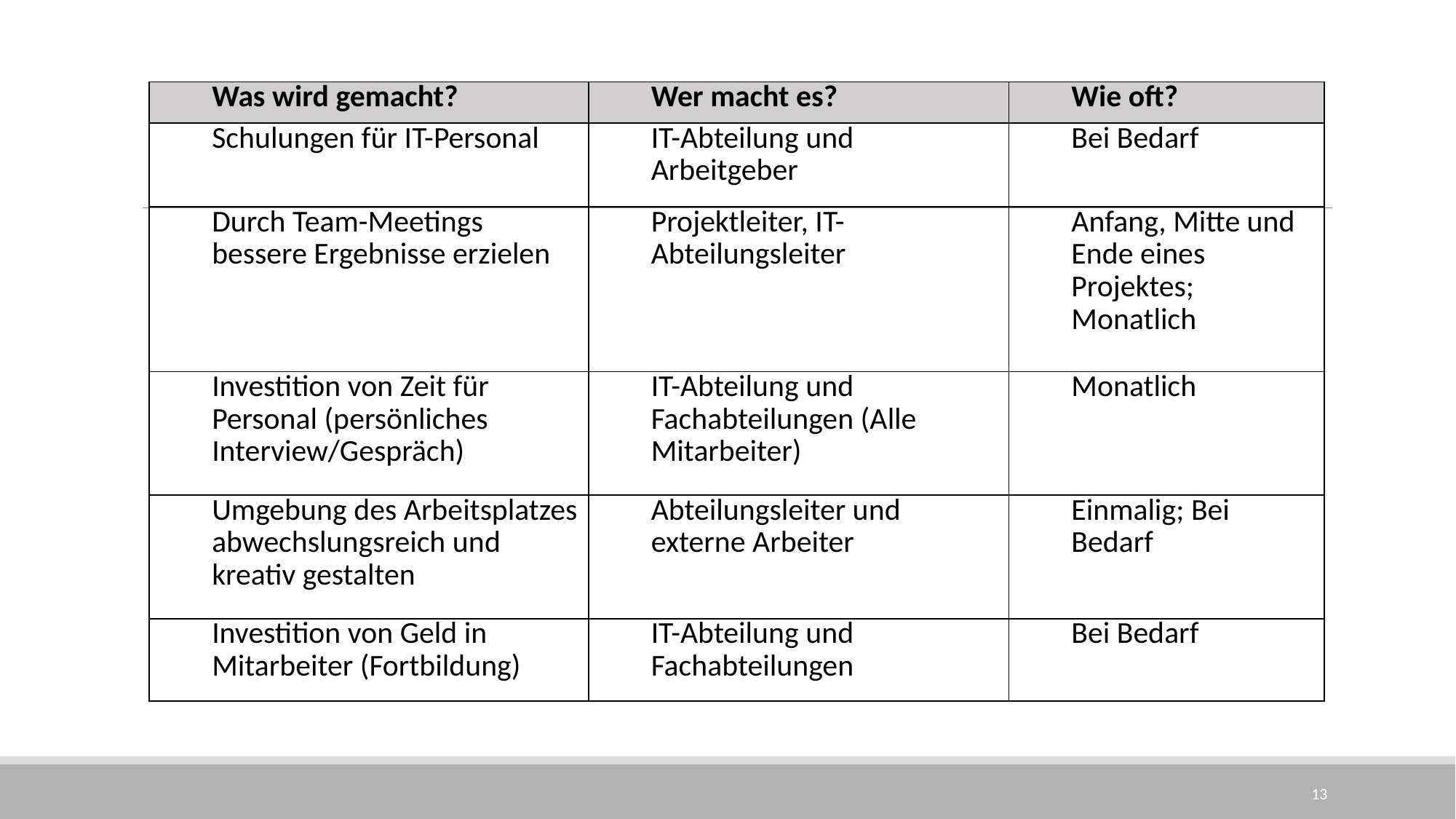

| Was wird gemacht? | Wer macht es? | Wie oft? |
| --- | --- | --- |
| Schulungen für IT-Personal | IT-Abteilung und Arbeitgeber | Bei Bedarf |
| Durch Team-Meetings bessere Ergebnisse erzielen | Projektleiter, IT-Abteilungsleiter | Anfang, Mitte und Ende eines Projektes; Monatlich |
| Investition von Zeit für Personal (persönliches Interview/Gespräch) | IT-Abteilung und Fachabteilungen (Alle Mitarbeiter) | Monatlich |
| Umgebung des Arbeitsplatzes abwechslungsreich und kreativ gestalten | Abteilungsleiter und externe Arbeiter | Einmalig; Bei Bedarf |
| Investition von Geld in Mitarbeiter (Fortbildung) | IT-Abteilung und Fachabteilungen | Bei Bedarf |
13